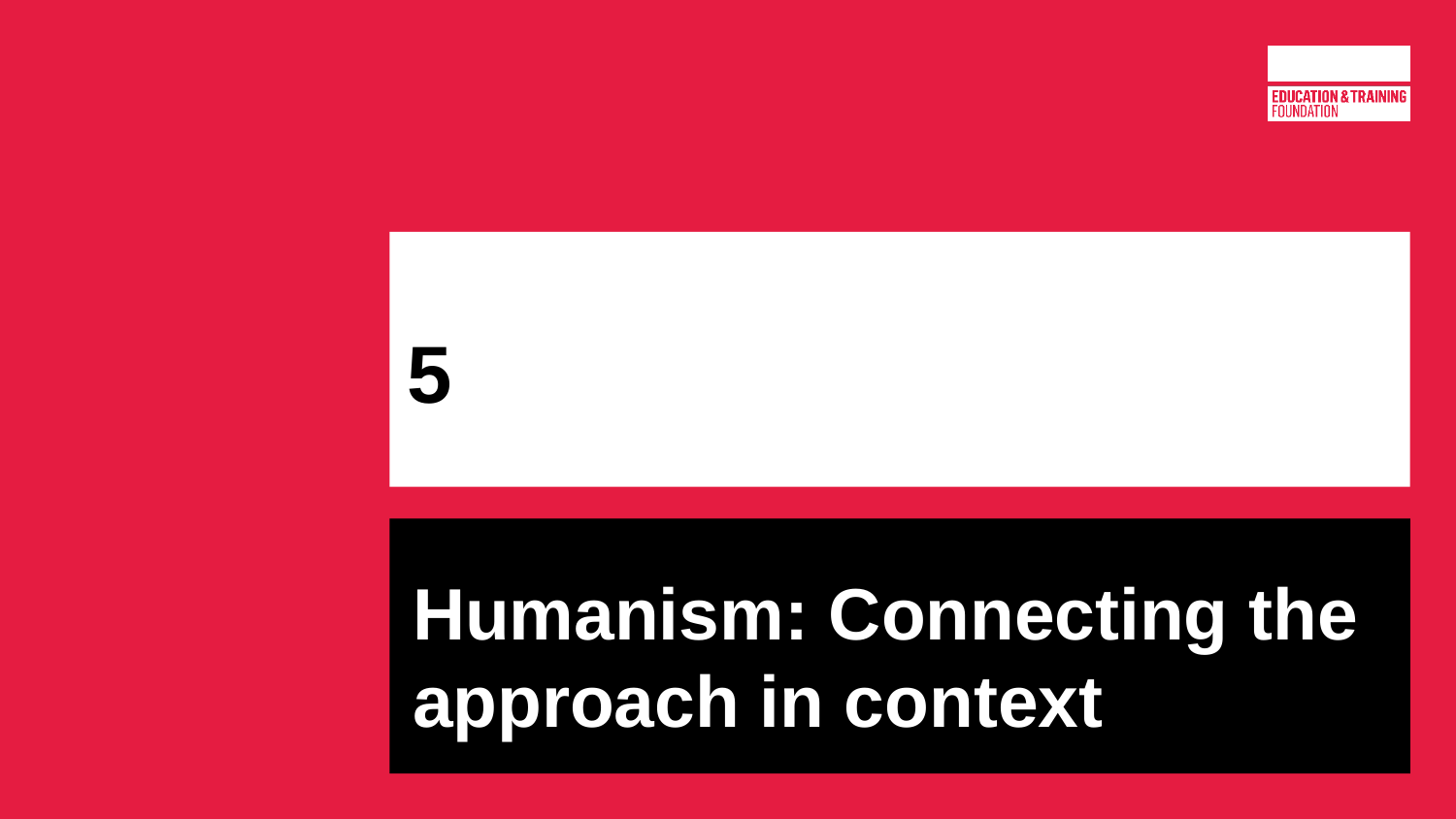

# 5
Humanism: Connecting the approach in context